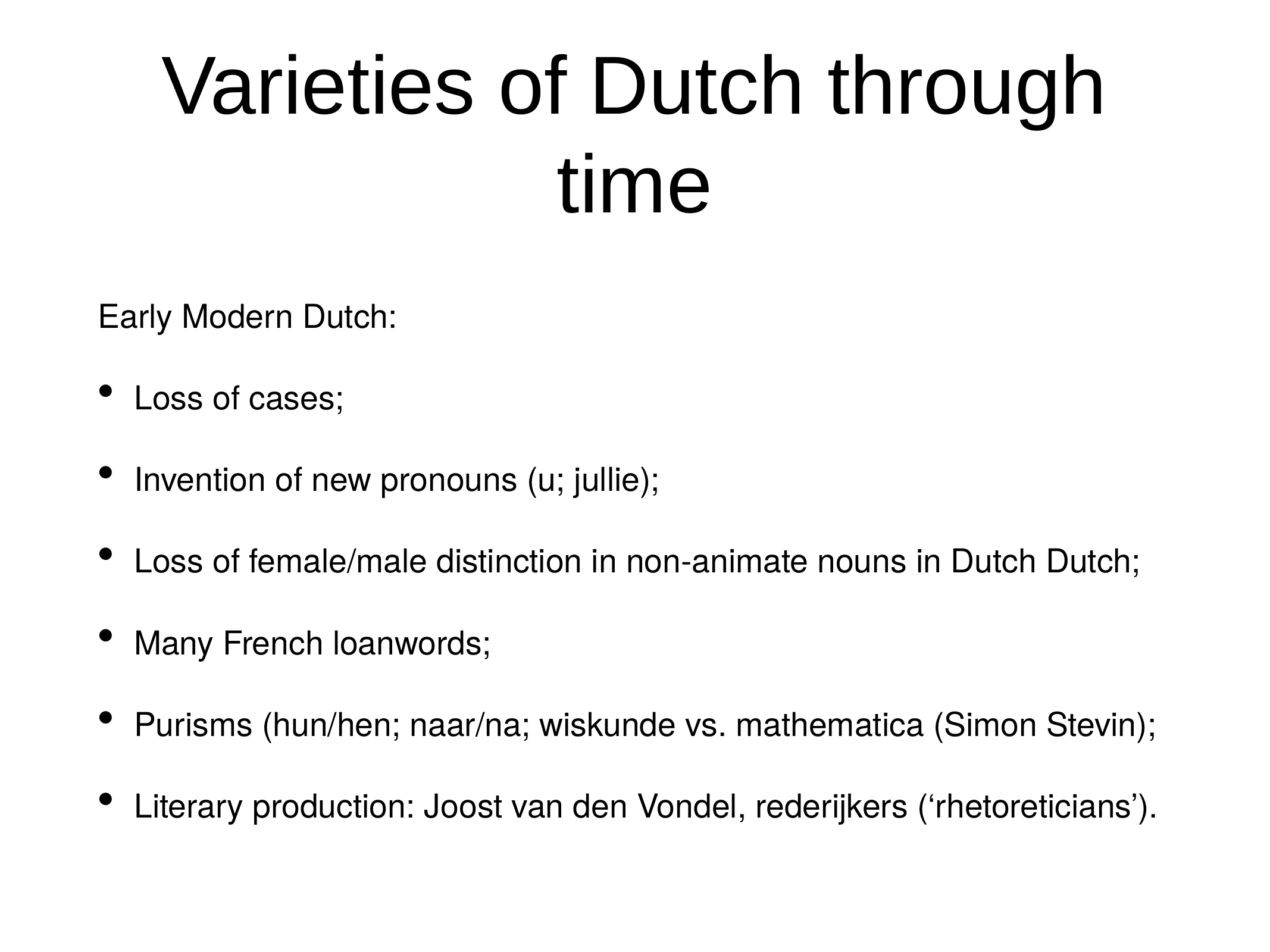

# Varieties of Dutch through time
Early Modern Dutch:
Loss of cases;
Invention of new pronouns (u; jullie);
Loss of female/male distinction in non-animate nouns in Dutch Dutch;
Many French loanwords;
Purisms (hun/hen; naar/na; wiskunde vs. mathematica (Simon Stevin);
Literary production: Joost van den Vondel, rederijkers (‘rhetoreticians’).